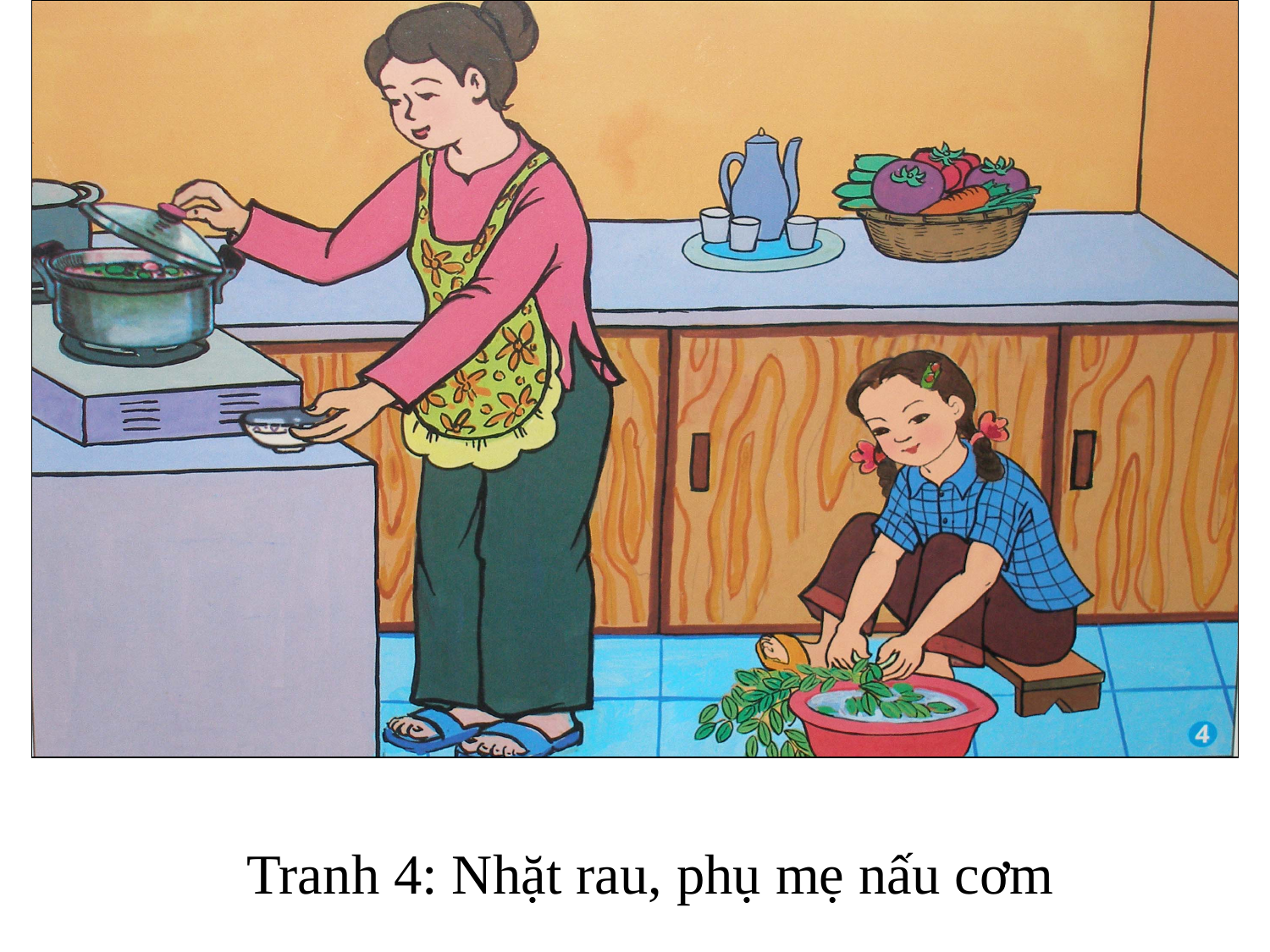

Tranh 4: Nhặt rau, phụ mẹ nấu cơm